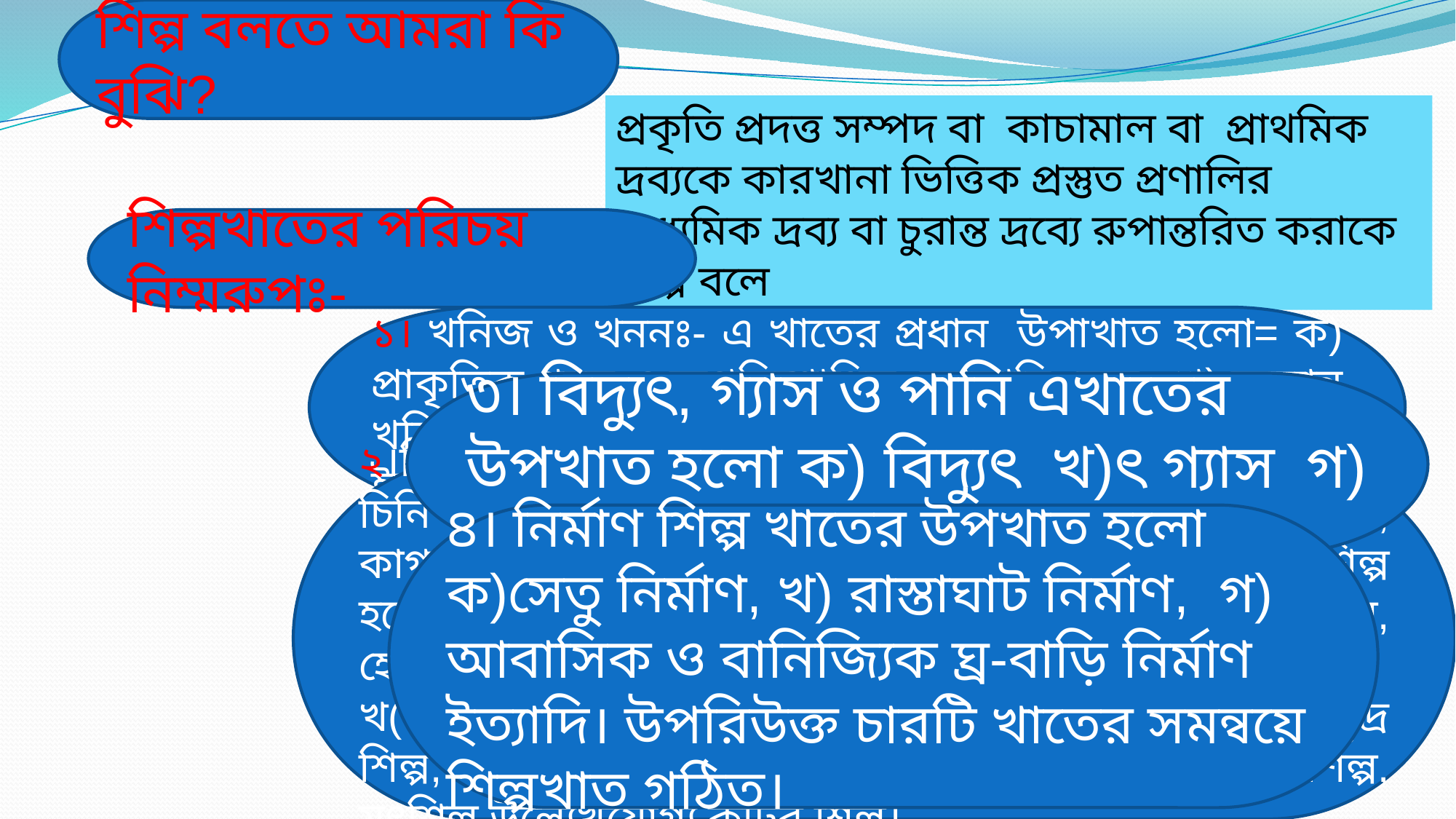

শিল্প বলতে আমরা কি বুঝি?
প্রকৃতি প্রদত্ত সম্পদ বা  কাচামাল বা  প্রাথমিক দ্রব্যকে কারখানা ভিত্তিক প্রস্তুত প্রণালির  মাধ্যমিক দ্রব্য বা চুরান্ত দ্রব্যে রুপান্তরিত করাকে শিল্প বলে
শিল্পখাতের পরিচয় নিম্মরুপঃ-
১। খনিজ ও খননঃ- এ খাতের প্রধান  উপাখাত হলো= ক) প্রাকৃতিক গ্যাস ও অপরিশোধিত  জ্বালানি তেল , খ) অন্যান্ন খনিজ সম্পদ ও খনন (কয়লা, চীনামাটি, গন্ধক,কঠিন শিলা ইত্যাদি।)
৩। বিদ্যুৎ, গ্যাস ও পানি এখাতের উপখাত হলো ক) বিদ্যুৎ  খ)ৎ গ্যাস  গ) পানি।
২।শিল্প(ম্যাফ্যাকচারিং) = ক) বৃহৎ ও মাঝারি শিল্পঃ=( বস্রশিল্প, চিনি শিল্প, সিমেন্ট শিল্প, জাহাজ  নির্মান শিল্প, পাট শিল্প, কাগজ শিল্প ইত্যাদি হলো বৃহৎ শিল্প অপরদিকে মাঝারি শিল্প হলো, চামড়া শিল্প, তৈরি পোশাক শিল্প, সিগারেট শিল্প, হোসিয়ারী সীল্প ইত্যাদি।
খ( ক্ষুদ্রায়তন শিল্পঃ= এই শিল্প আবার দুভাগে বিভক্ত ১।ক্ষুদ্র শিল্প, যেমন= ক্ষুদ্র যন্ত্রাংশ, দিয়াশলাই, তাত শিল্প, সাবান শিল্প, মৃৎশিল্প উল্যেখযোগ্য কুটির শিল্প।
৪। নির্মাণ শিল্প খাতের উপখাত হলো ক)সেতু নির্মাণ, খ) রাস্তাঘাট নির্মাণ,  গ) আবাসিক ও বানিজ্যিক ঘ্র-বাড়ি নির্মাণ ইত্যাদি। উপরিউক্ত চারটি খাতের সমন্বয়ে শিল্পখাত গঠিত।